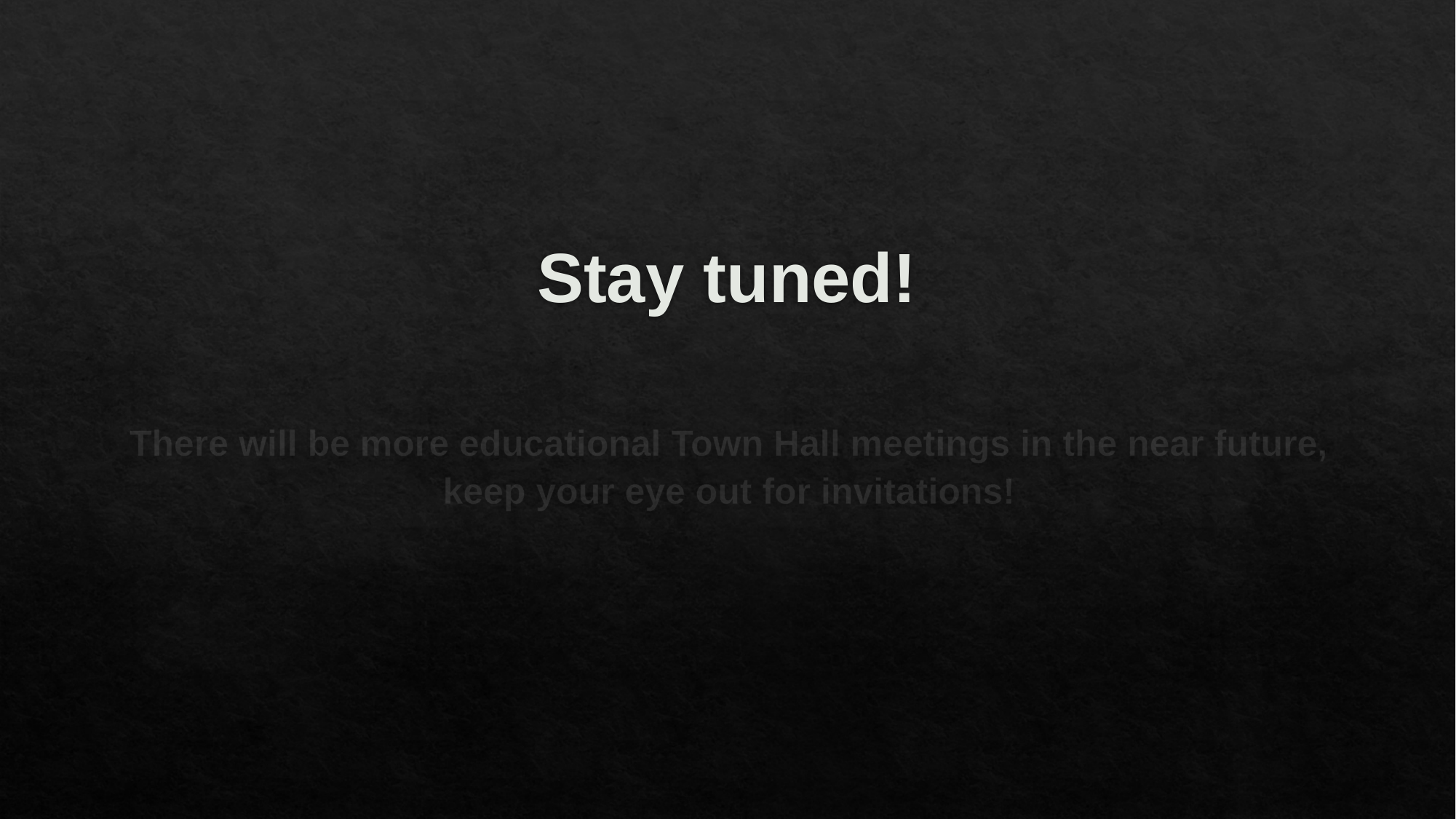

# Stay tuned!
There will be more educational Town Hall meetings in the near future, keep your eye out for invitations!